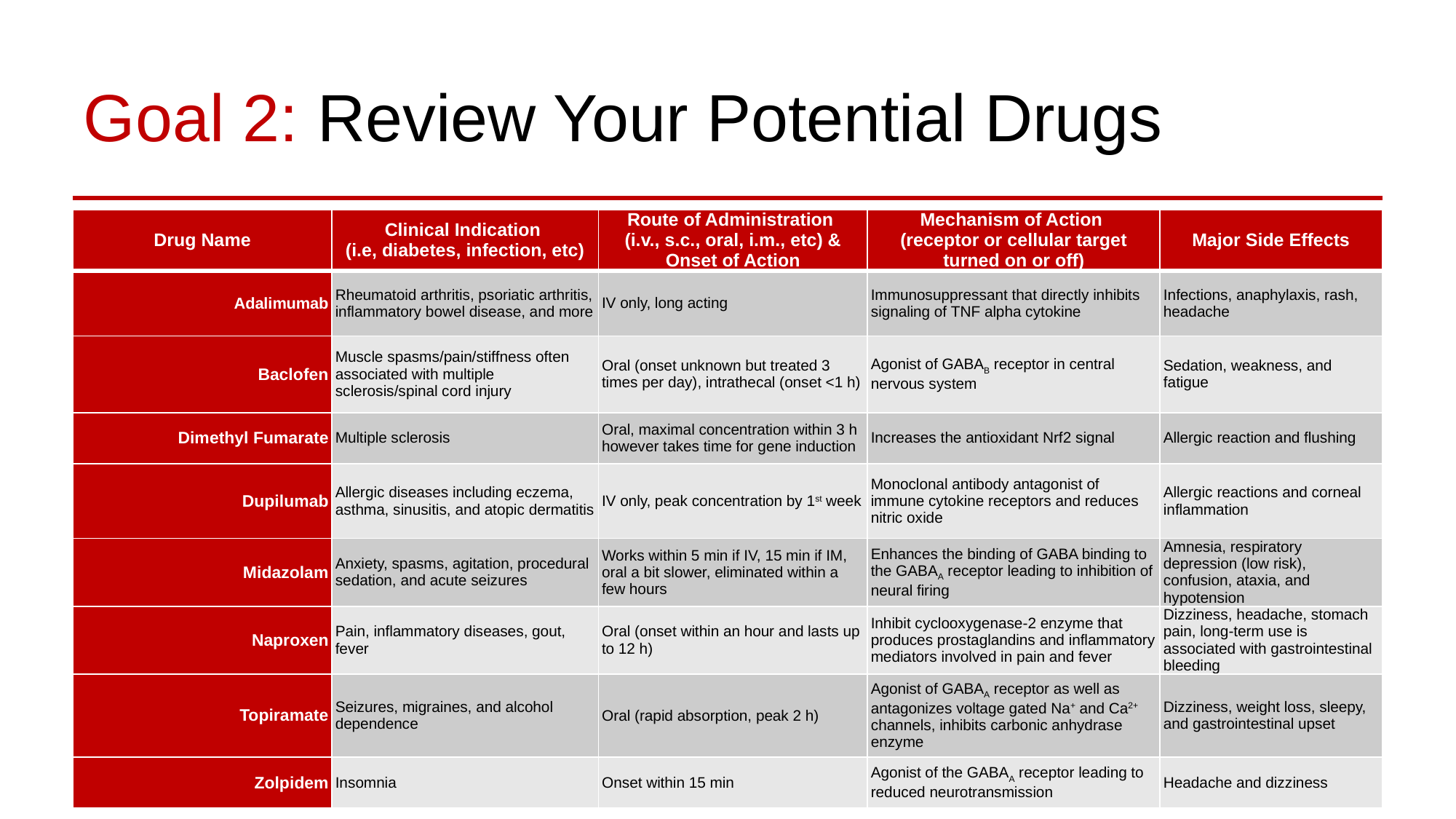

# Goal 2: Review Your Potential Drugs
| Drug Name | Clinical Indication (i.e, diabetes, infection, etc) | Route of Administration (i.v., s.c., oral, i.m., etc) & Onset of Action | Mechanism of Action (receptor or cellular target turned on or off) | Major Side Effects |
| --- | --- | --- | --- | --- |
| Adalimumab | Rheumatoid arthritis, psoriatic arthritis, inflammatory bowel disease, and more | IV only, long acting | Immunosuppressant that directly inhibits signaling of TNF alpha cytokine | Infections, anaphylaxis, rash, headache |
| Baclofen | Muscle spasms/pain/stiffness often associated with multiple sclerosis/spinal cord injury | Oral (onset unknown but treated 3 times per day), intrathecal (onset <1 h) | Agonist of GABAB receptor in central nervous system | Sedation, weakness, and fatigue |
| Dimethyl Fumarate | Multiple sclerosis | Oral, maximal concentration within 3 h however takes time for gene induction | Increases the antioxidant Nrf2 signal | Allergic reaction and flushing |
| Dupilumab | Allergic diseases including eczema, asthma, sinusitis, and atopic dermatitis | IV only, peak concentration by 1st week | Monoclonal antibody antagonist of immune cytokine receptors and reduces nitric oxide | Allergic reactions and corneal inflammation |
| Midazolam | Anxiety, spasms, agitation, procedural sedation, and acute seizures | Works within 5 min if IV, 15 min if IM, oral a bit slower, eliminated within a few hours | Enhances the binding of GABA binding to the GABAA receptor leading to inhibition of neural firing | Amnesia, respiratory depression (low risk), confusion, ataxia, and hypotension |
| Naproxen | Pain, inflammatory diseases, gout, fever | Oral (onset within an hour and lasts up to 12 h) | Inhibit cyclooxygenase-2 enzyme that produces prostaglandins and inflammatory mediators involved in pain and fever | Dizziness, headache, stomach pain, long-term use is associated with gastrointestinal bleeding |
| Topiramate | Seizures, migraines, and alcohol dependence | Oral (rapid absorption, peak 2 h) | Agonist of GABAA receptor as well as antagonizes voltage gated Na+ and Ca2+ channels, inhibits carbonic anhydrase enzyme | Dizziness, weight loss, sleepy, and gastrointestinal upset |
| Zolpidem | Insomnia | Onset within 15 min | Agonist of the GABAA receptor leading to reduced neurotransmission | Headache and dizziness |